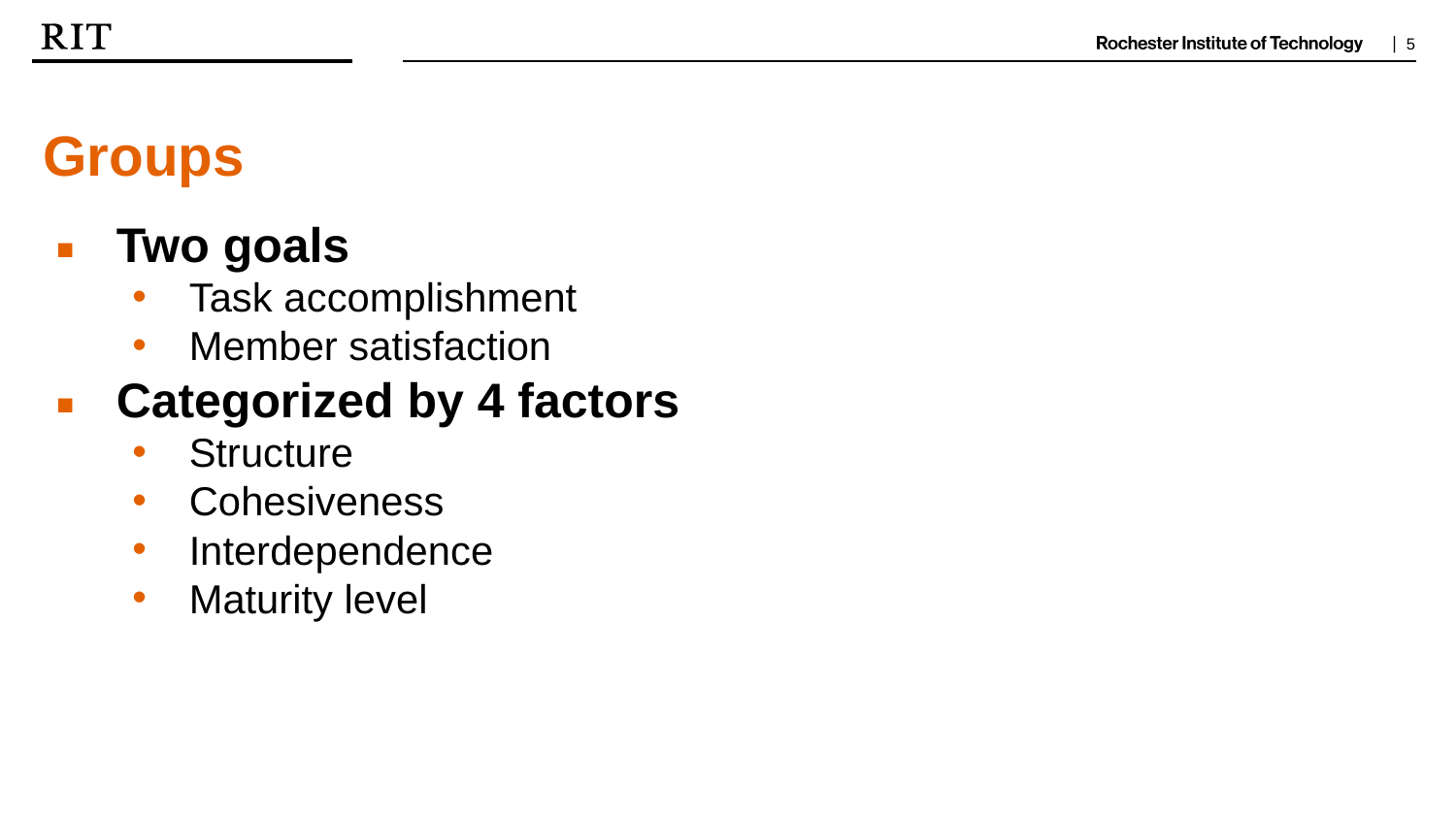

Groups
Two goals
Task accomplishment
Member satisfaction
Categorized by 4 factors
Structure
Cohesiveness
Interdependence
Maturity level